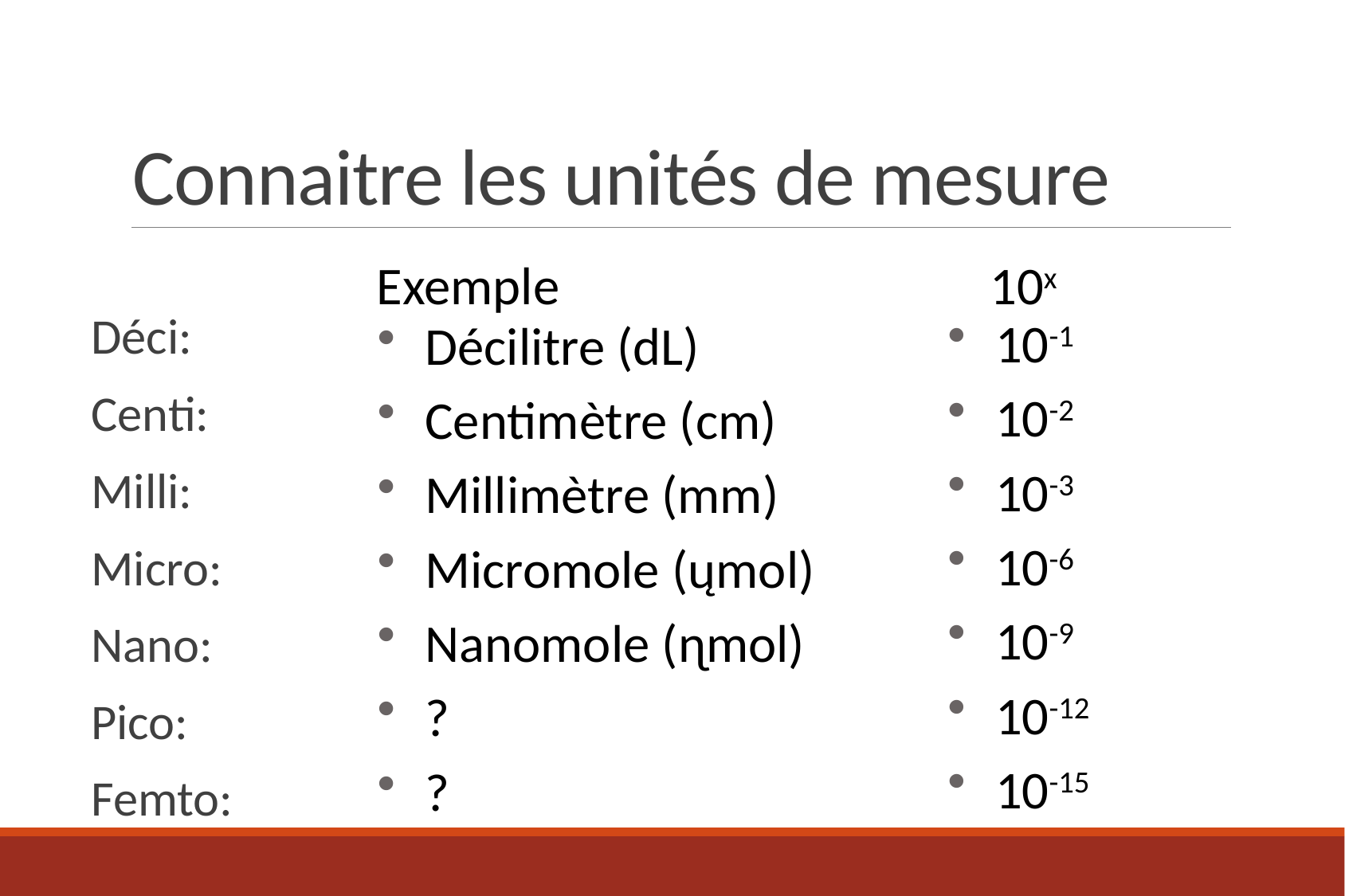

# Connaitre les unités de mesure
Exemple                                    10x
10-1
10-2
10-3
10-6
10-9
10-12
10-15

Déci:
Centi:
Milli:
Micro:
Nano:
Pico:
Femto:

Décilitre (dL)
Centimètre (cm)
Millimètre (mm)
Micromole (ųmol)
Nanomole (ɳmol)
?
?